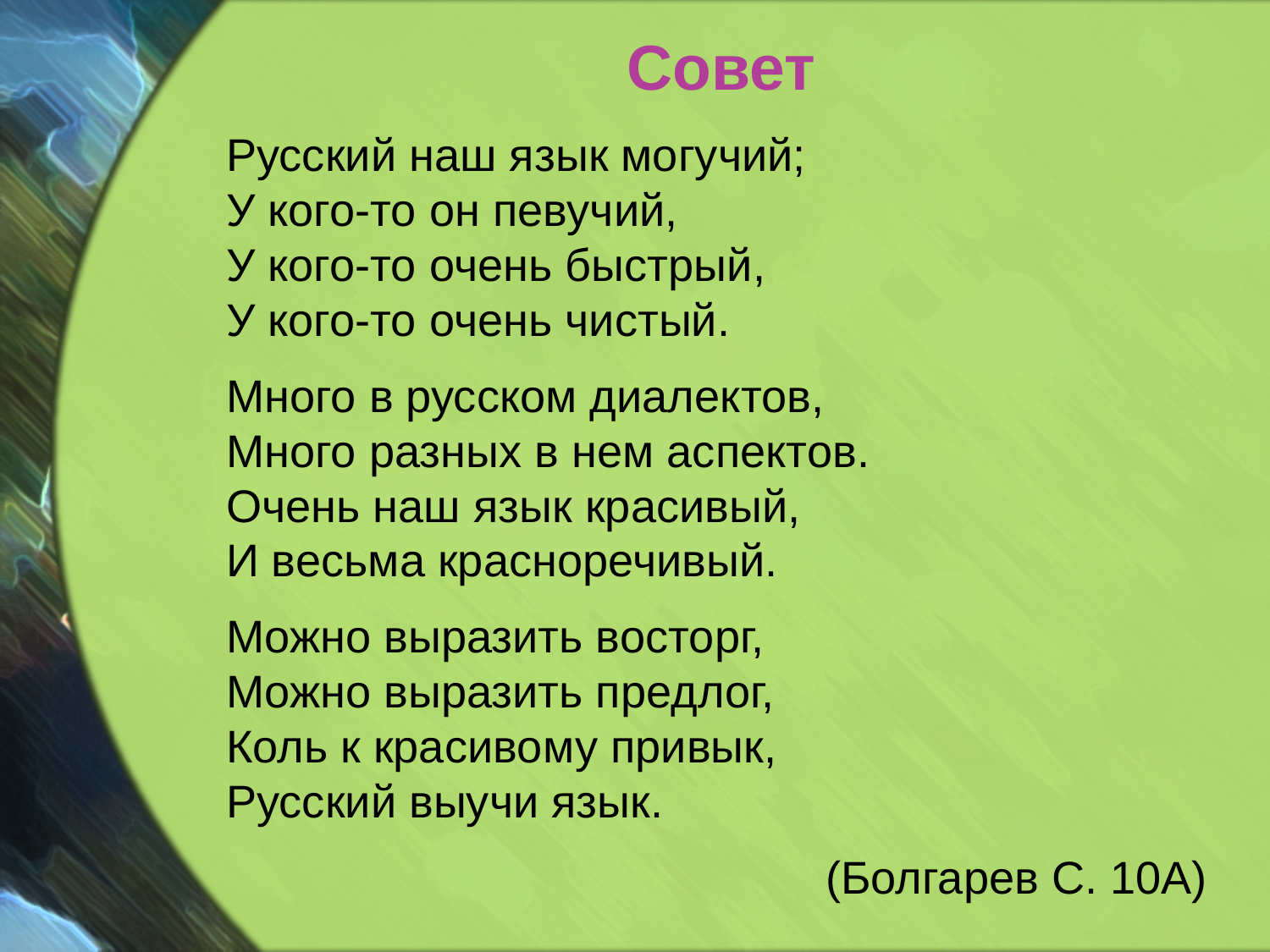

# Совет
Русский наш язык могучий; 
У кого-то он певучий, 
У кого-то очень быстрый, 
У кого-то очень чистый.
Много в русском диалектов, 
Много разных в нем аспектов. 
Очень наш язык красивый, 
И весьма красноречивый.
Можно выразить восторг, 
Можно выразить предлог, 
Коль к красивому привык, 
Русский выучи язык.
(Болгарев С. 10А)